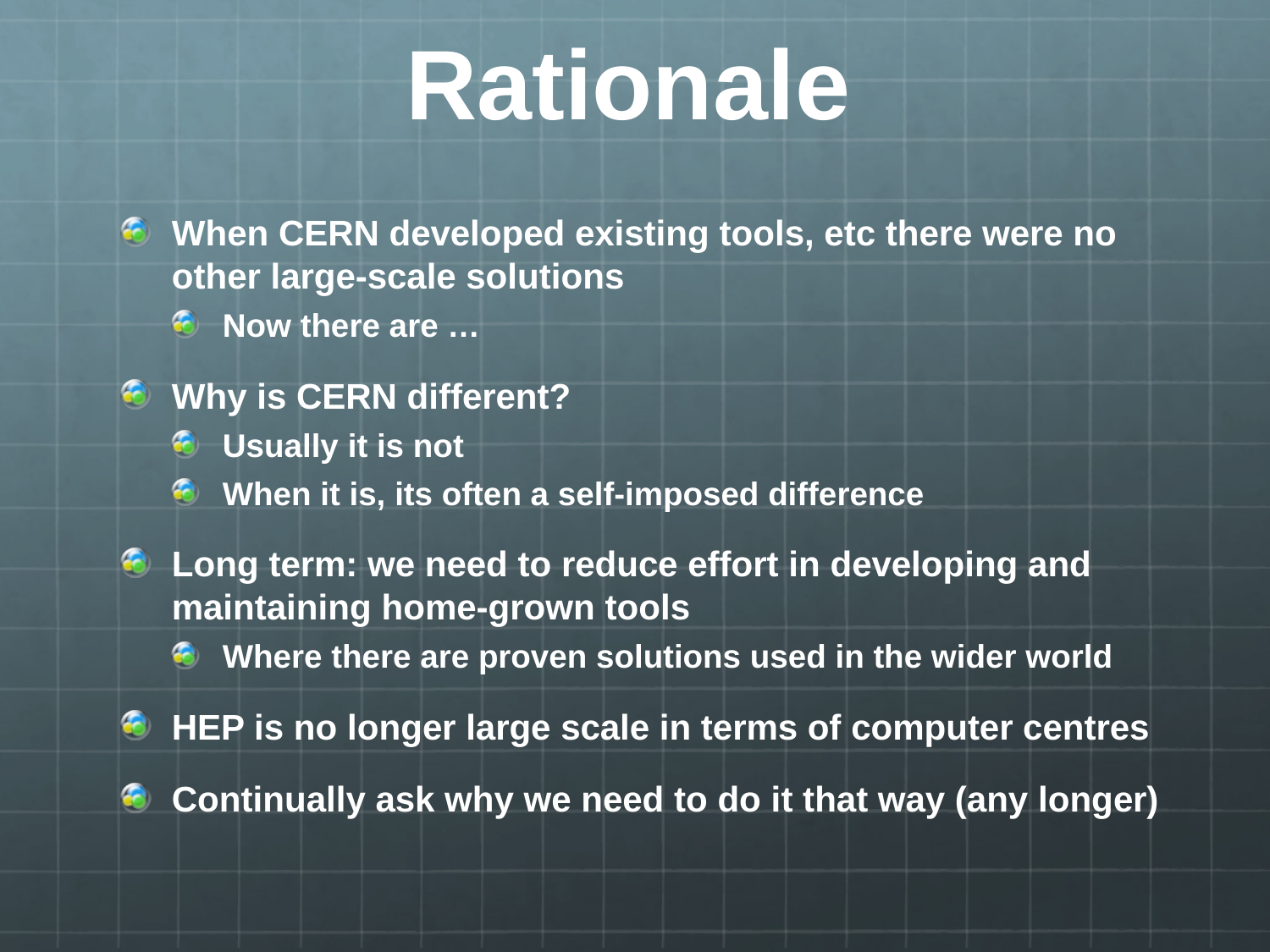

# Rationale
When CERN developed existing tools, etc there were no other large-scale solutions
Now there are …
Why is CERN different?
Usually it is not
When it is, its often a self-imposed difference
Long term: we need to reduce effort in developing and maintaining home-grown tools
Where there are proven solutions used in the wider world
HEP is no longer large scale in terms of computer centres
Continually ask why we need to do it that way (any longer)